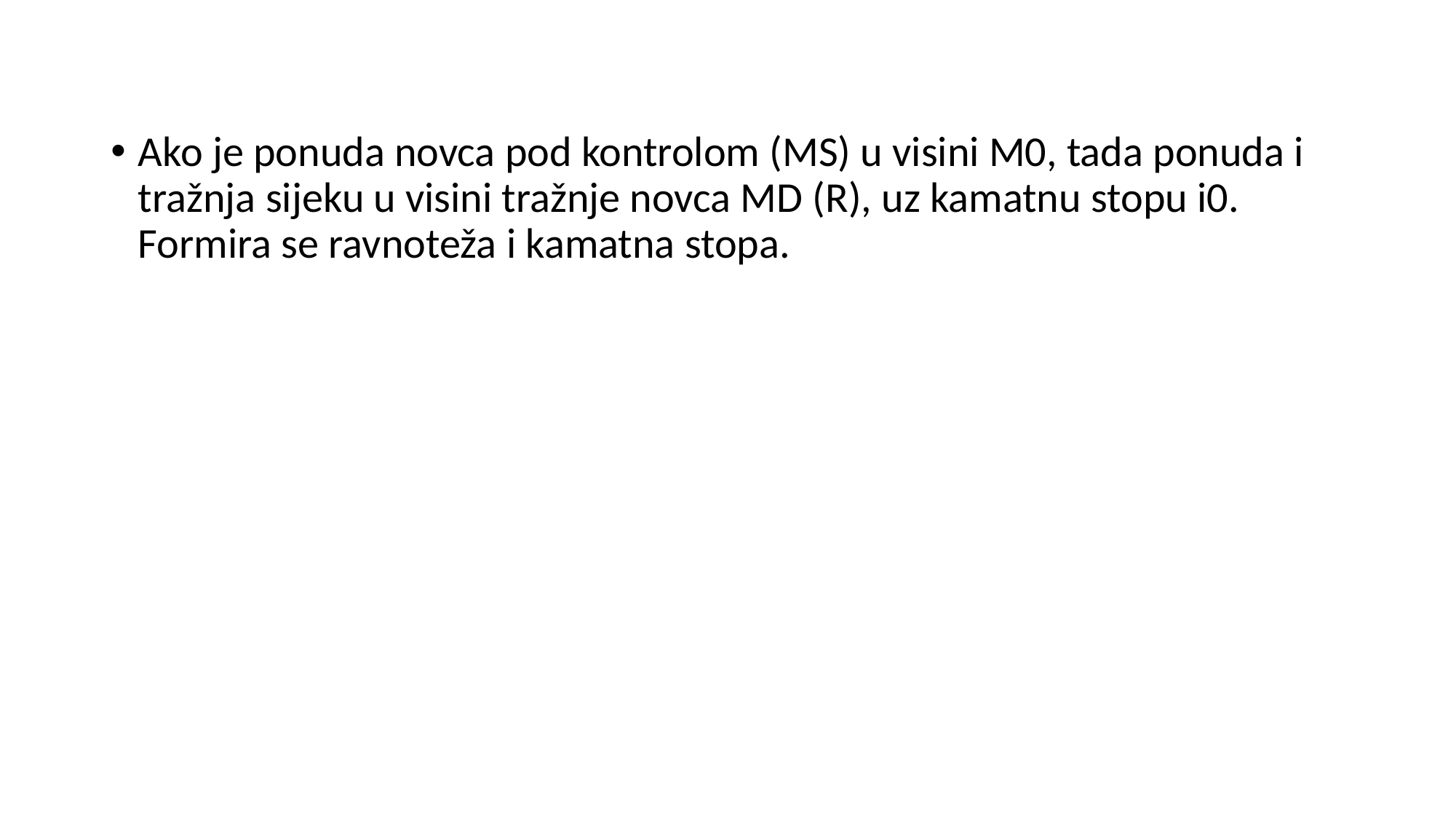

Ako je ponuda novca pod kontrolom (MS) u visini M0, tada ponuda i tražnja sijeku u visini tražnje novca MD (R), uz kamatnu stopu i0. Formira se ravnoteža i kamatna stopa.